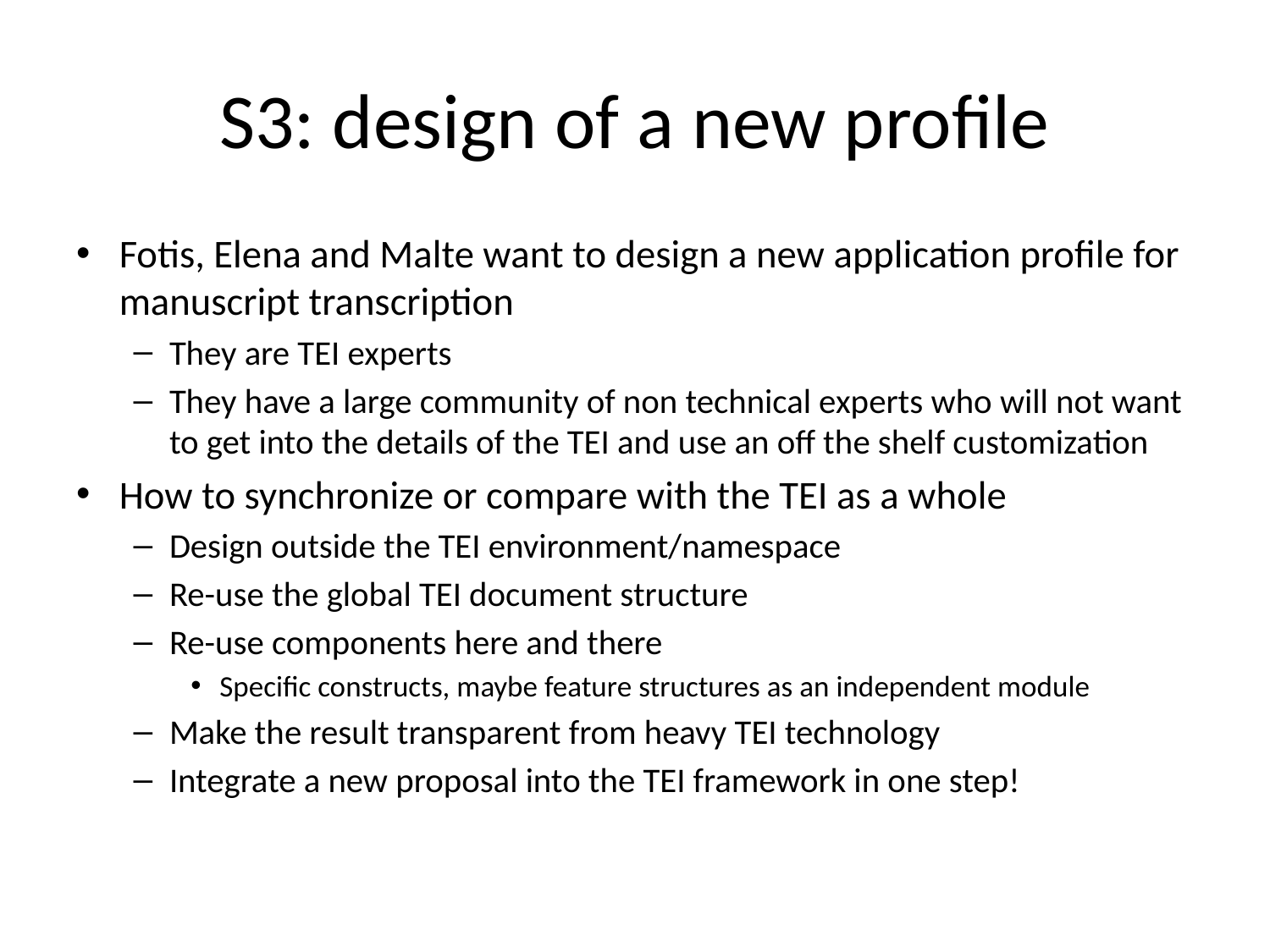

# S3: design of a new profile
Fotis, Elena and Malte want to design a new application profile for manuscript transcription
They are TEI experts
They have a large community of non technical experts who will not want to get into the details of the TEI and use an off the shelf customization
How to synchronize or compare with the TEI as a whole
Design outside the TEI environment/namespace
Re-use the global TEI document structure
Re-use components here and there
Specific constructs, maybe feature structures as an independent module
Make the result transparent from heavy TEI technology
Integrate a new proposal into the TEI framework in one step!